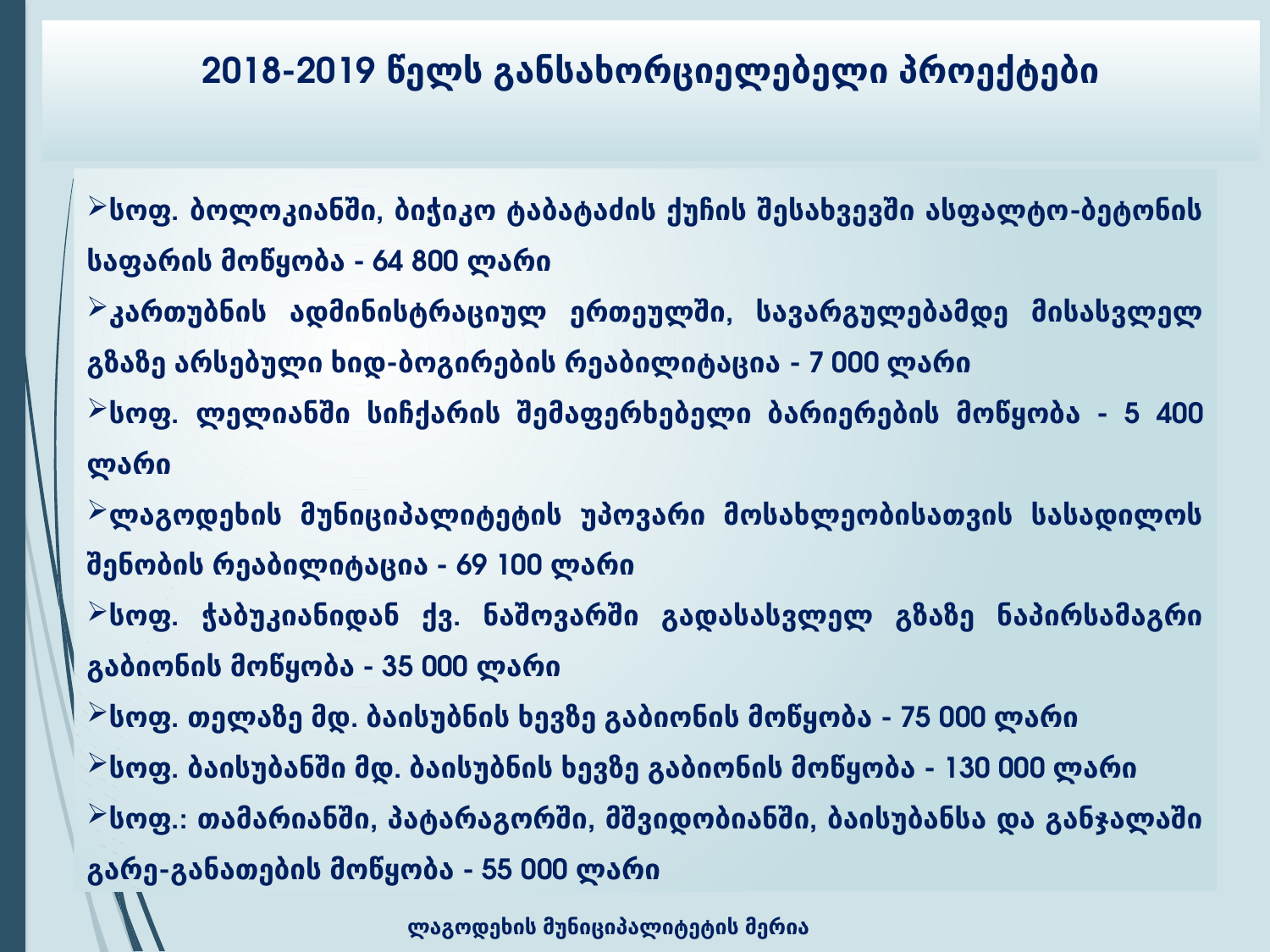

2018-2019 წელს განსახორციელებელი პროექტები

სოფ. ბოლოკიანში, ბიჭიკო ტაბატაძის ქუჩის შესახვევში ასფალტო-ბეტონის საფარის მოწყობა - 64 800 ლარი
კართუბნის ადმინისტრაციულ ერთეულში, სავარგულებამდე მისასვლელ გზაზე არსებული ხიდ-ბოგირების რეაბილიტაცია - 7 000 ლარი
სოფ. ლელიანში სიჩქარის შემაფერხებელი ბარიერების მოწყობა - 5 400 ლარი
ლაგოდეხის მუნიციპალიტეტის უპოვარი მოსახლეობისათვის სასადილოს შენობის რეაბილიტაცია - 69 100 ლარი
სოფ. ჭაბუკიანიდან ქვ. ნაშოვარში გადასასვლელ გზაზე ნაპირსამაგრი გაბიონის მოწყობა - 35 000 ლარი
სოფ. თელაზე მდ. ბაისუბნის ხევზე გაბიონის მოწყობა - 75 000 ლარი
სოფ. ბაისუბანში მდ. ბაისუბნის ხევზე გაბიონის მოწყობა - 130 000 ლარი
სოფ.: თამარიანში, პატარაგორში, მშვიდობიანში, ბაისუბანსა და განჯალაში გარე-განათების მოწყობა - 55 000 ლარი

ლაგოდეხის მუნიციპალიტეტის მერია